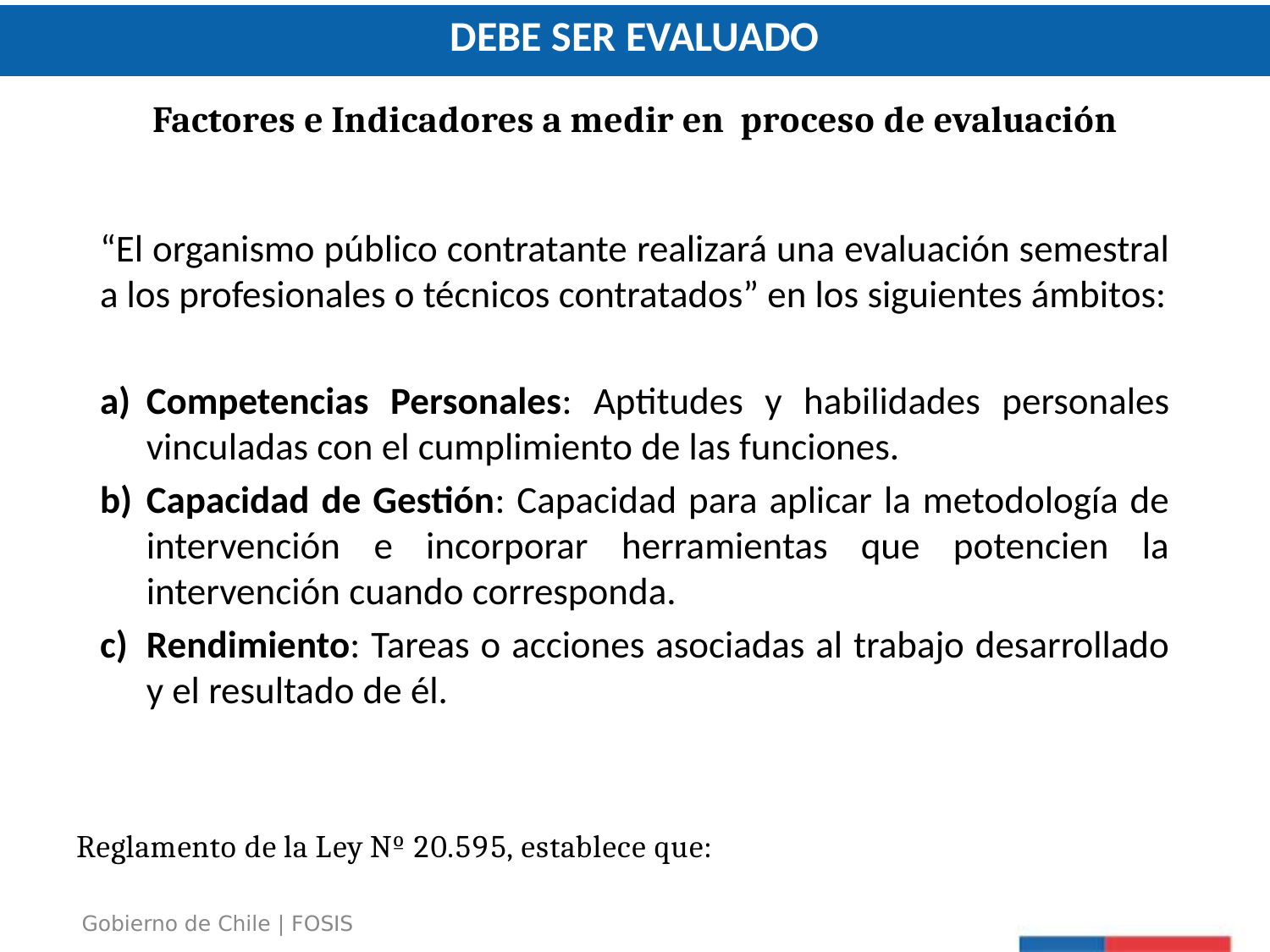

DEBE SER EVALUADO
# Factores e Indicadores a medir en  proceso de evaluación
“El organismo público contratante realizará una evaluación semestral a los profesionales o técnicos contratados” en los siguientes ámbitos:

Competencias Personales: Aptitudes y habilidades personales vinculadas con el cumplimiento de las funciones.
Capacidad de Gestión: Capacidad para aplicar la metodología de intervención e incorporar herramientas que potencien la intervención cuando corresponda.
Rendimiento: Tareas o acciones asociadas al trabajo desarrollado y el resultado de él.
Reglamento de la Ley Nº 20.595, establece que: